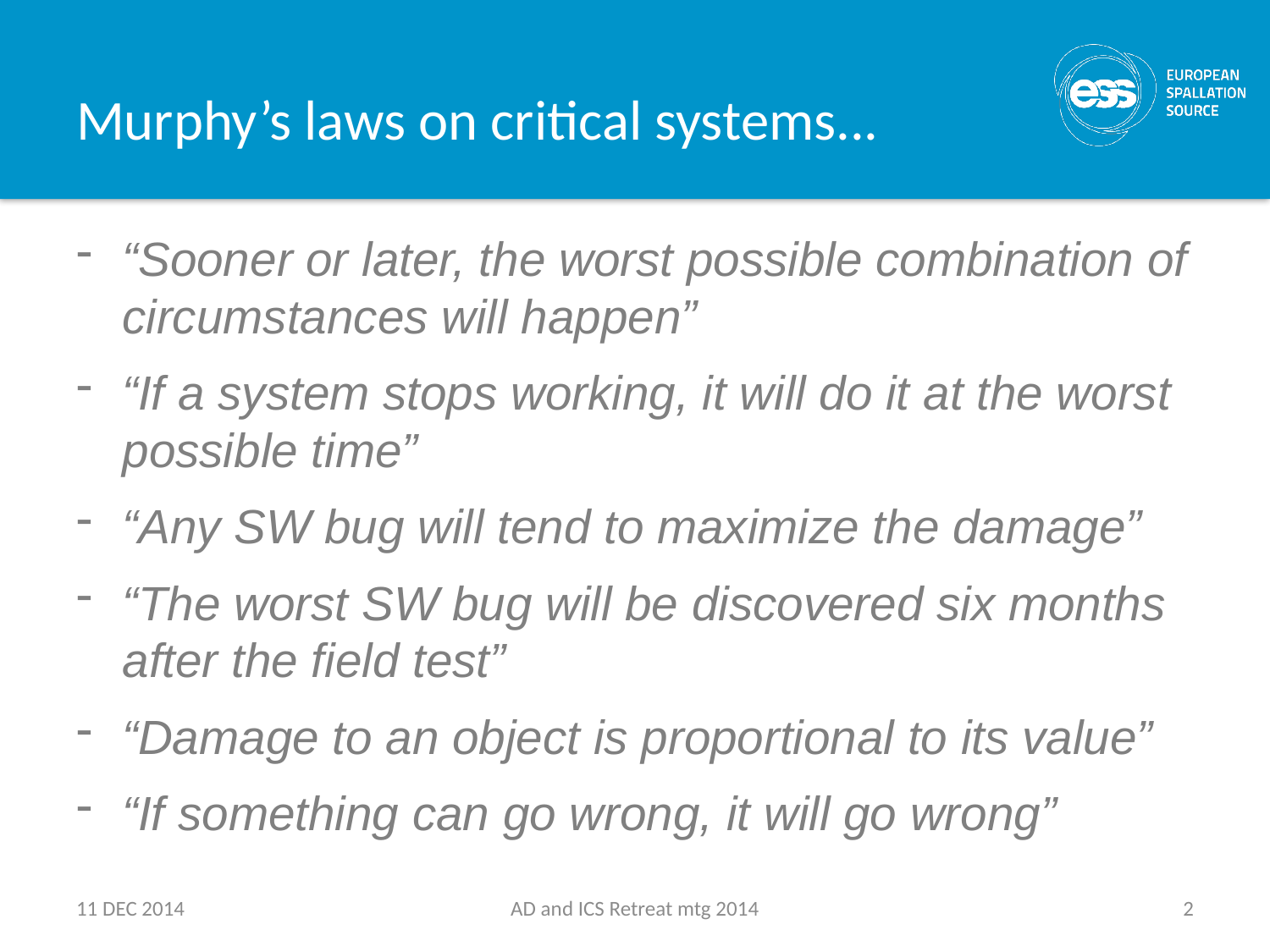

# Murphy’s laws on critical systems...
“Sooner or later, the worst possible combination of circumstances will happen”
“If a system stops working, it will do it at the worst possible time”
“Any SW bug will tend to maximize the damage”
“The worst SW bug will be discovered six months after the field test”
“Damage to an object is proportional to its value”
“If something can go wrong, it will go wrong”

11 DEC 2014
AD and ICS Retreat mtg 2014
2